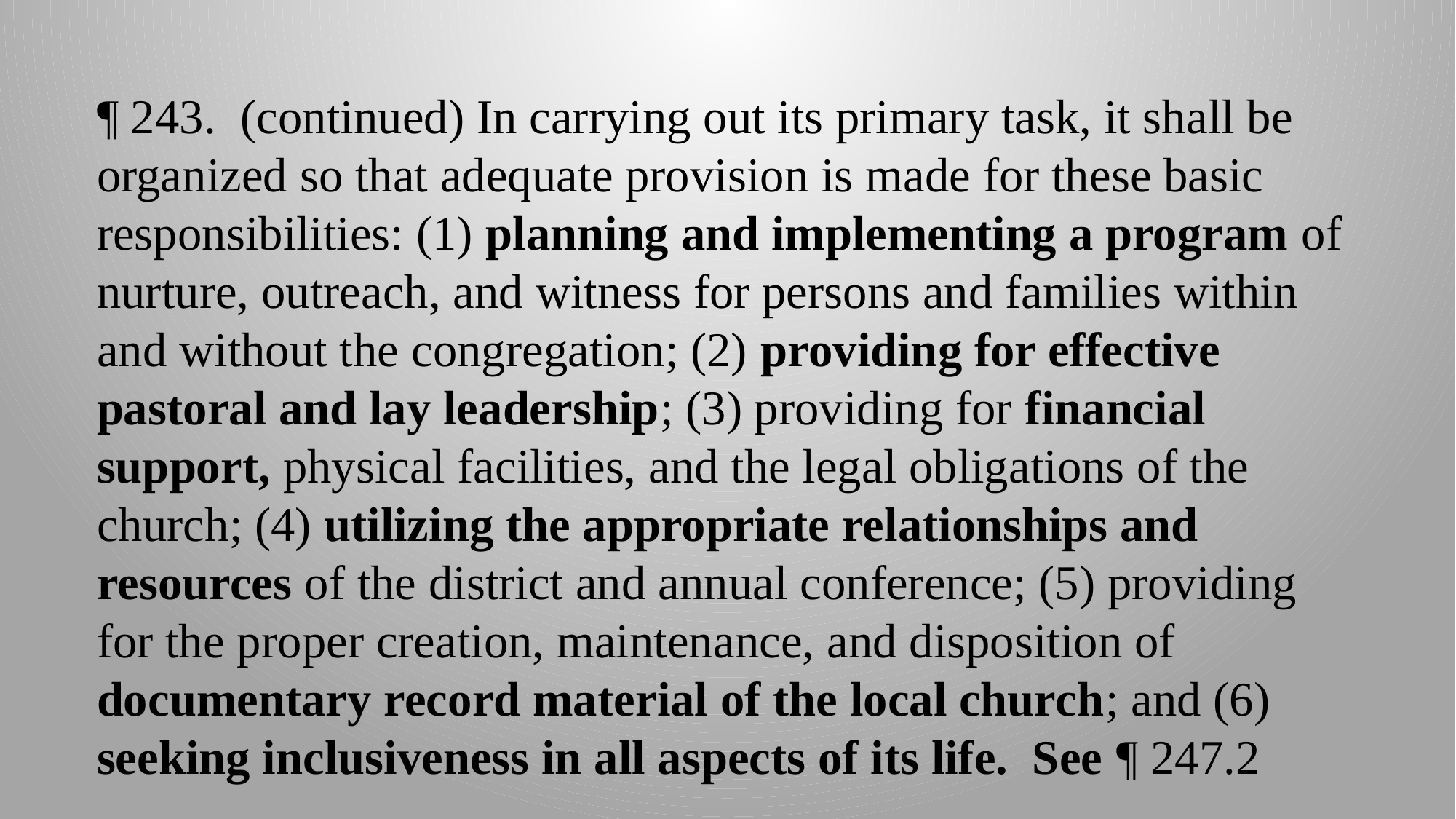

¶ 243.  (continued) In carrying out its primary task, it shall be organized so that adequate provision is made for these basic responsibilities: (1) planning and implementing a program of nurture, outreach, and witness for persons and families within and without the congregation; (2) providing for effective pastoral and lay leadership; (3) providing for financial support, physical facilities, and the legal obligations of the church; (4) utilizing the appropriate relationships and resources of the district and annual conference; (5) providing for the proper creation, maintenance, and disposition of documentary record material of the local church; and (6) seeking inclusiveness in all aspects of its life.  See ¶ 247.2